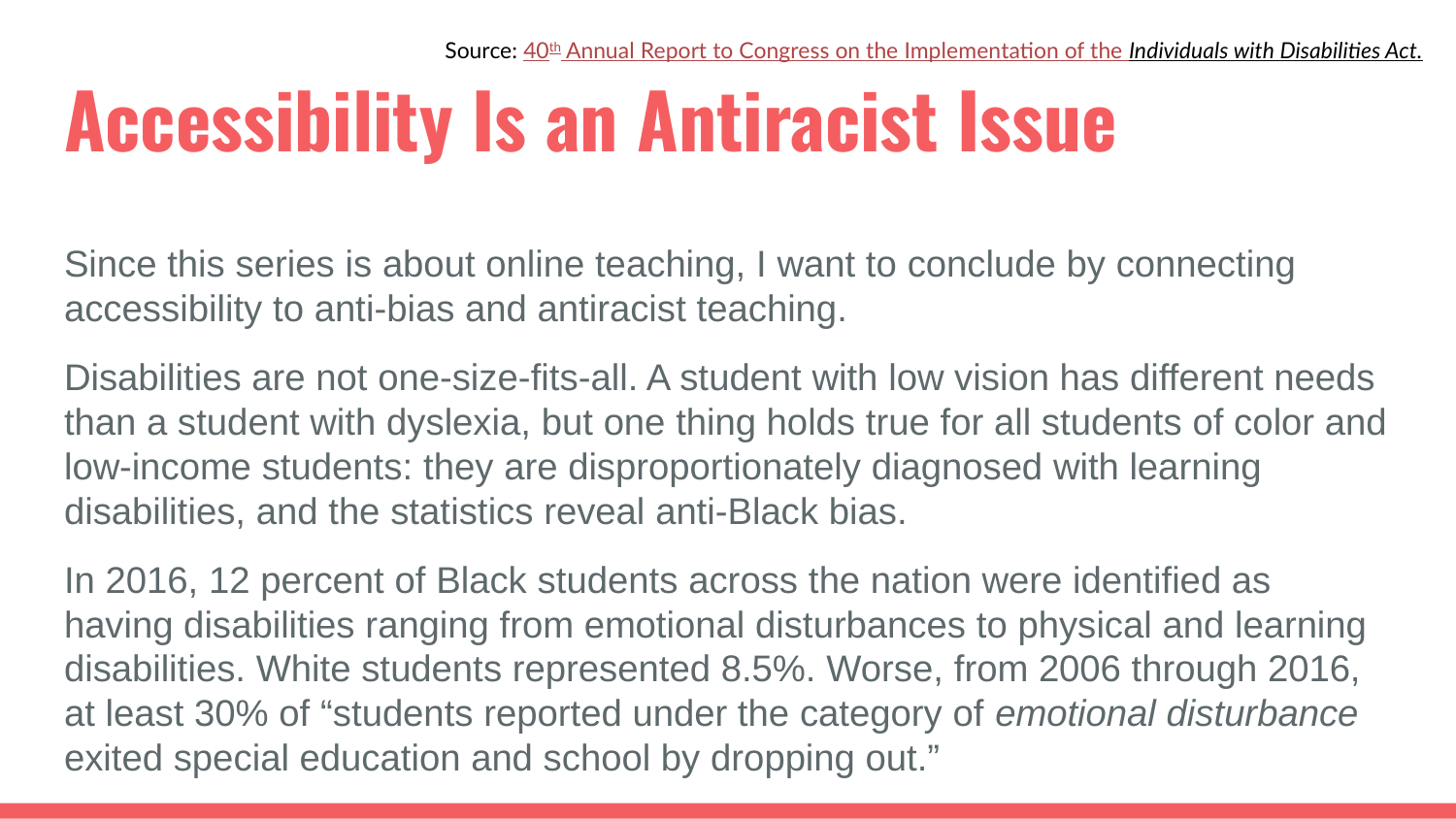

Source: 40th Annual Report to Congress on the Implementation of the Individuals with Disabilities Act.
# Accessibility Is an Antiracist Issue
Since this series is about online teaching, I want to conclude by connecting accessibility to anti-bias and antiracist teaching.
Disabilities are not one-size-fits-all. A student with low vision has different needs than a student with dyslexia, but one thing holds true for all students of color and low-income students: they are disproportionately diagnosed with learning disabilities, and the statistics reveal anti-Black bias.
In 2016, 12 percent of Black students across the nation were identified as having disabilities ranging from emotional disturbances to physical and learning disabilities. White students represented 8.5%. Worse, from 2006 through 2016, at least 30% of “students reported under the category of emotional disturbance exited special education and school by dropping out.”